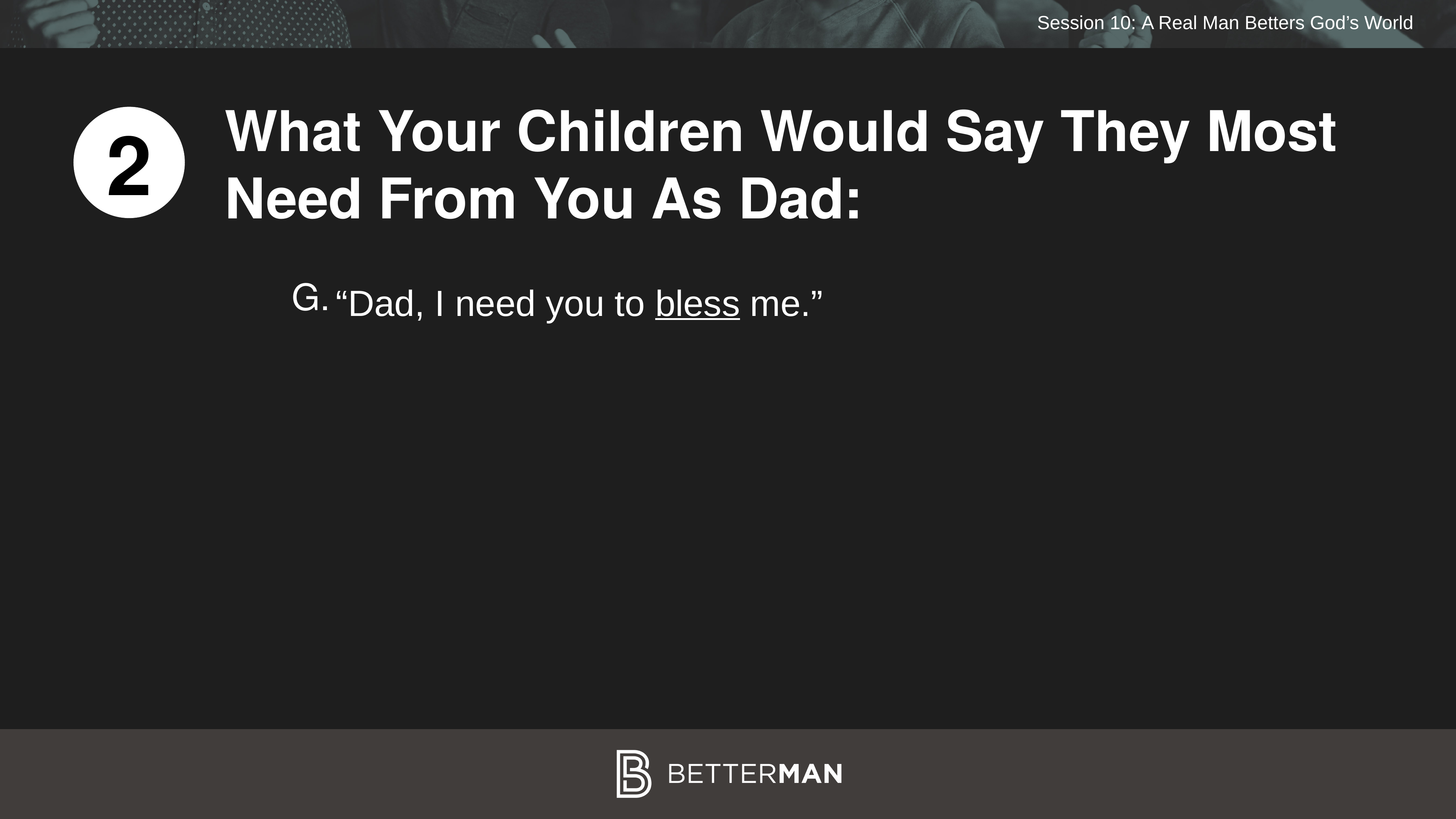

What Your Children Would Say They Most
Need From You As Dad:
2
“Dad, I need you to bless me.”
G.